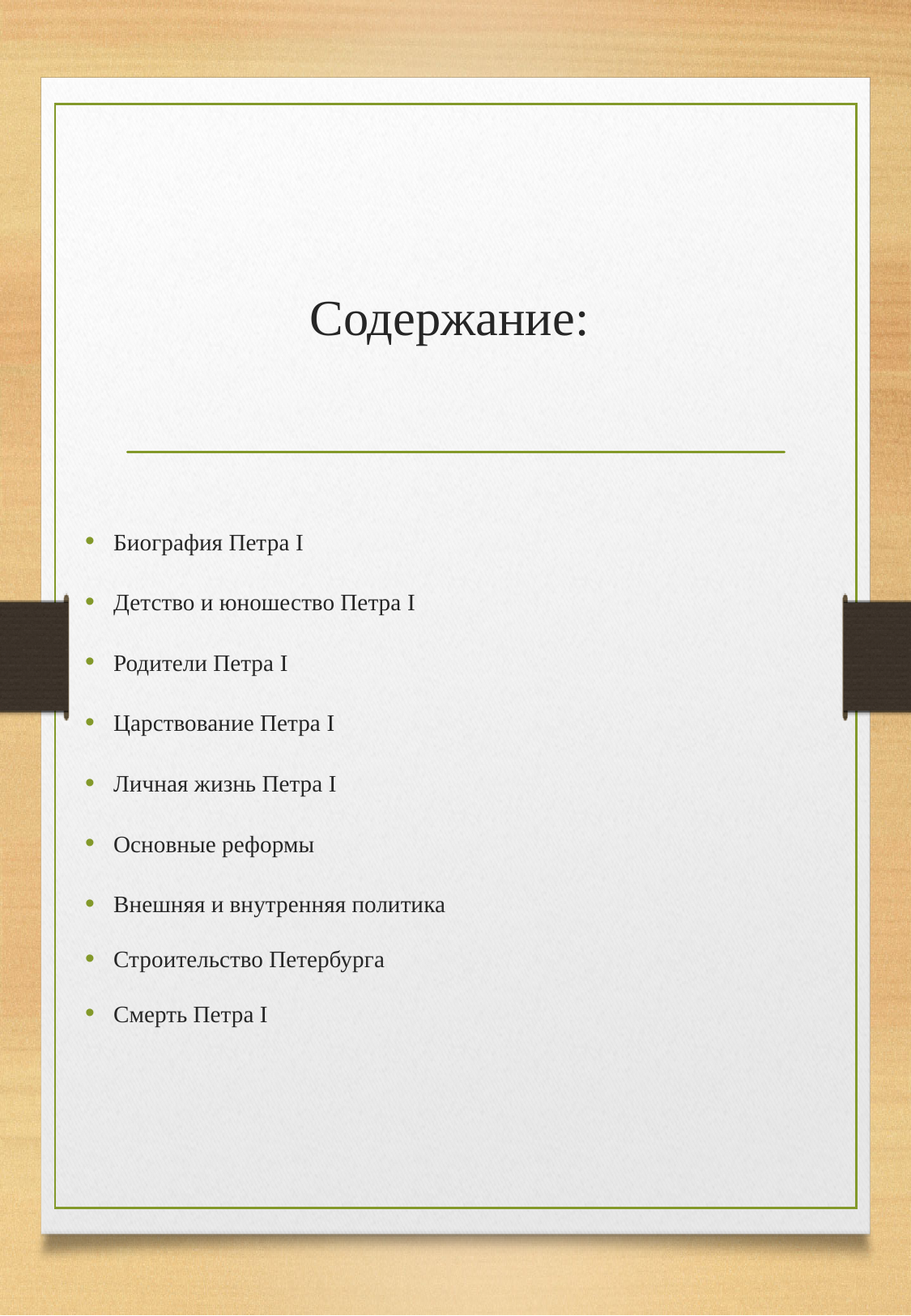

# Содержание:
Биография Петра I
Детство и юношество Петра I
Родители Петра I
Царствование Петра I
Личная жизнь Петра I
Основные реформы
Внешняя и внутренняя политика
Строительство Петербурга
Смерть Петра I